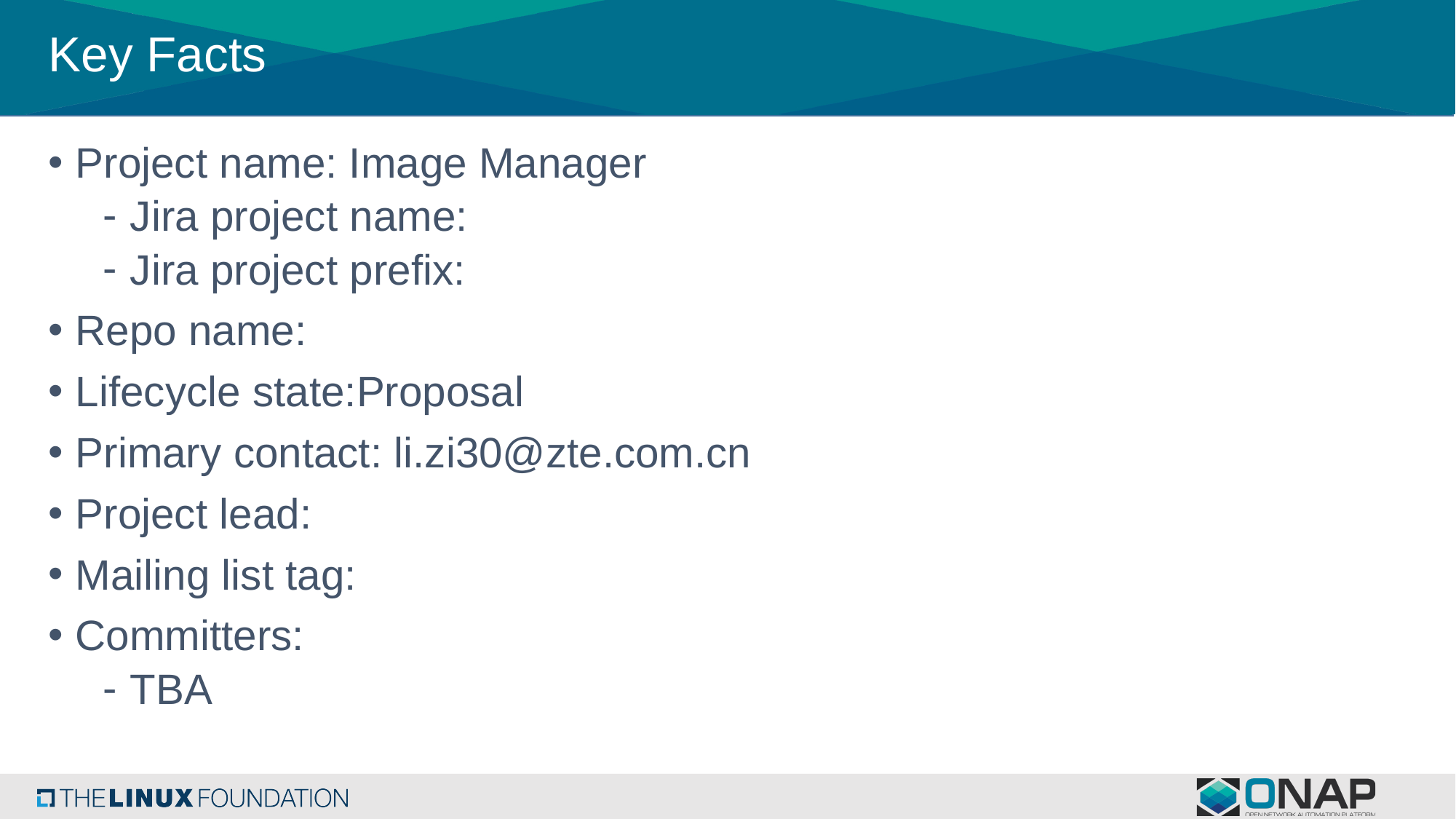

# Key Facts
Project name: Image Manager
Jira project name:
Jira project prefix:
Repo name:
Lifecycle state:Proposal
Primary contact: li.zi30@zte.com.cn
Project lead:
Mailing list tag:
Committers:
TBA